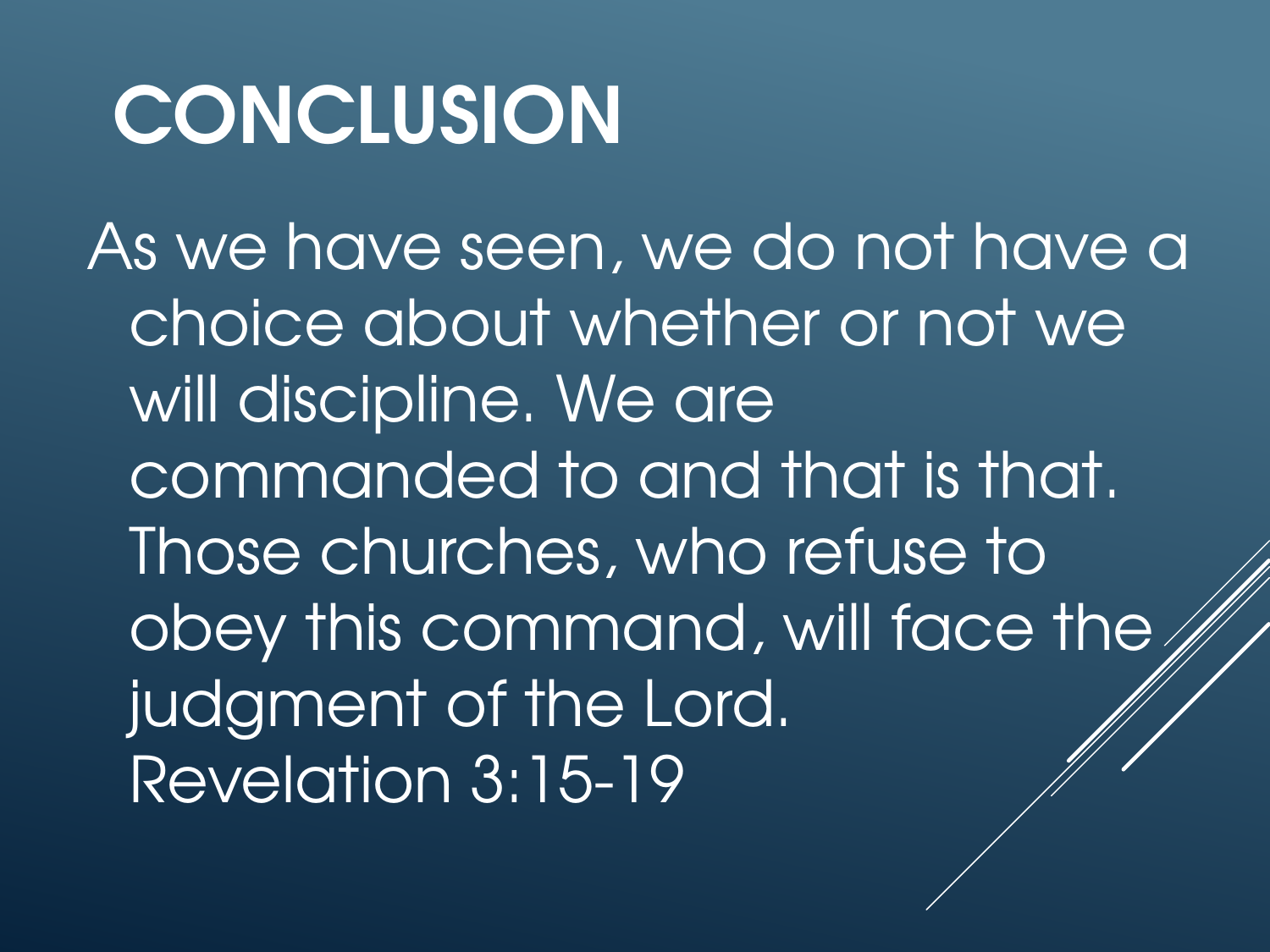

# Conclusion
As we have seen, we do not have a choice about whether or not we will discipline. We are commanded to and that is that. Those churches, who refuse to obey this command, will face the judgment of the Lord.
Revelation 3:15-19